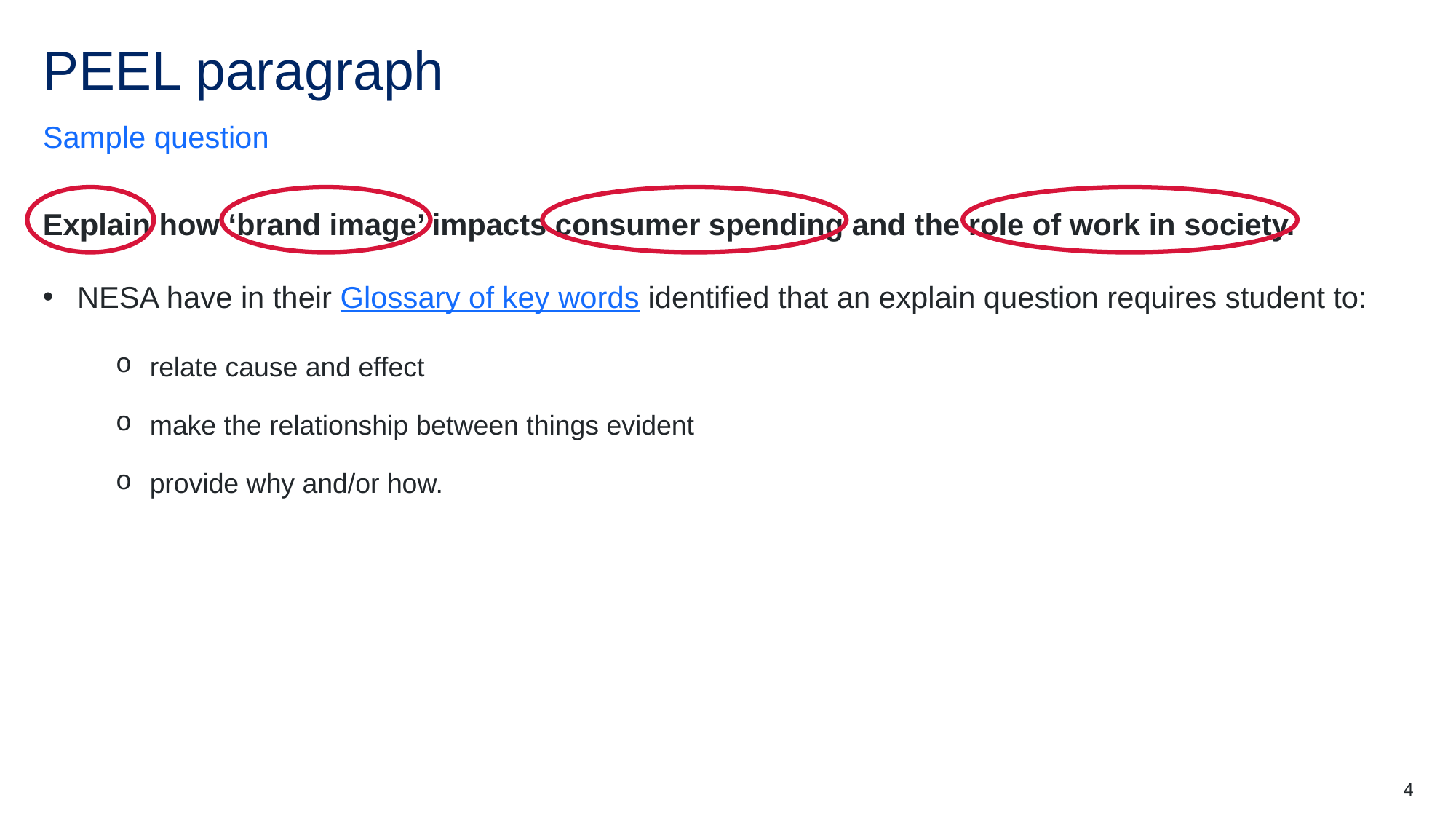

# PEEL paragraph
Sample question

Explain how ‘brand image’ impacts consumer spending and the role of work in society.
NESA have in their Glossary of key words identified that an explain question requires student to:
relate cause and effect
make the relationship between things evident
provide why and/or how.

4